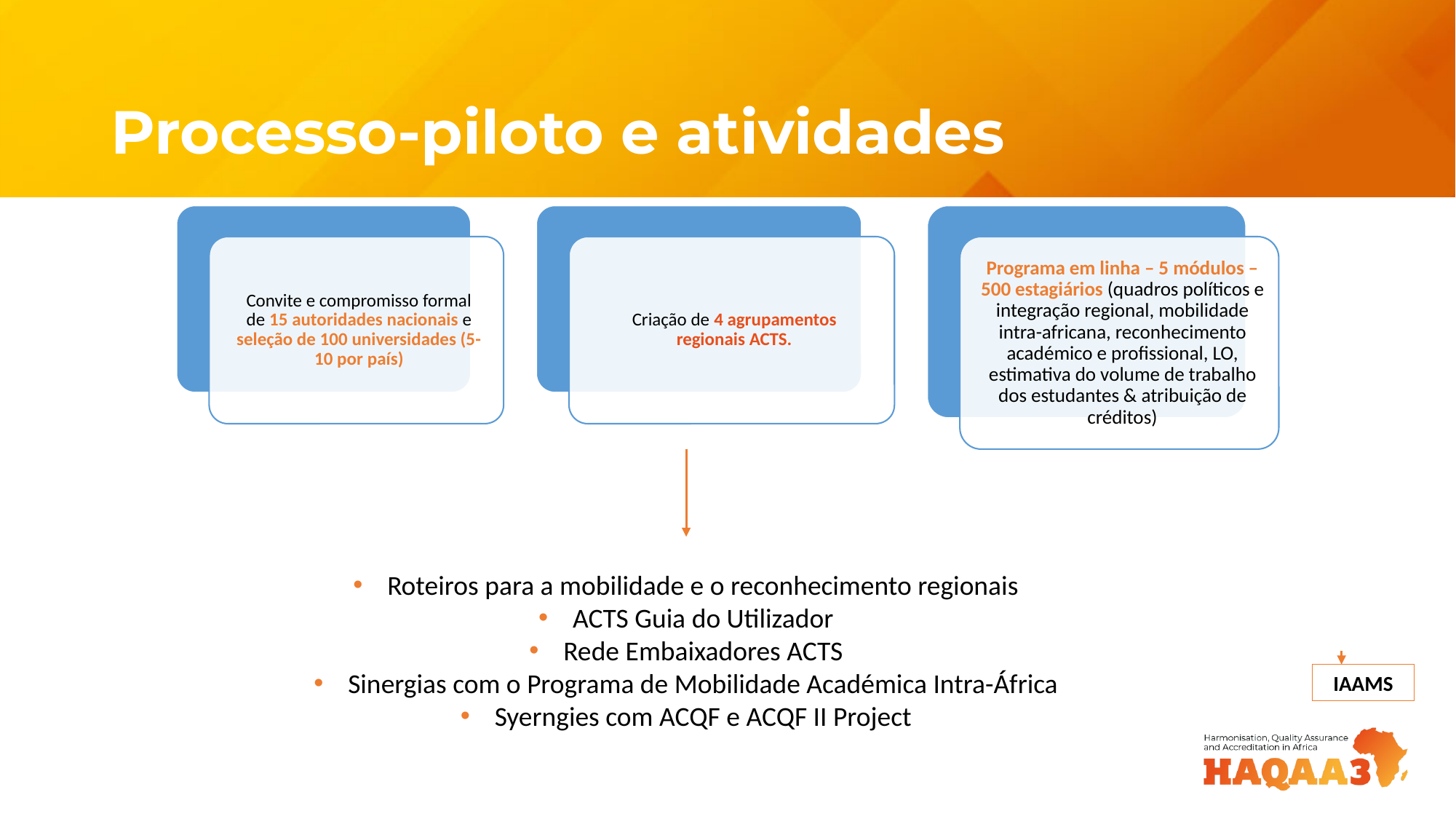

# Processo-piloto e atividades
Convite e compromisso formal de 15 autoridades nacionais e seleção de 100 universidades (5-10 por país)
Criação de 4 agrupamentos regionais ACTS.
Programa em linha – 5 módulos – 500 estagiários (quadros políticos e integração regional, mobilidade intra-africana, reconhecimento académico e profissional, LO, estimativa do volume de trabalho dos estudantes & atribuição de créditos)
Roteiros para a mobilidade e o reconhecimento regionais
ACTS Guia do Utilizador
Rede Embaixadores ACTS
Sinergias com o Programa de Mobilidade Académica Intra-África
Syerngies com ACQF e ACQF II Project
IAAMS